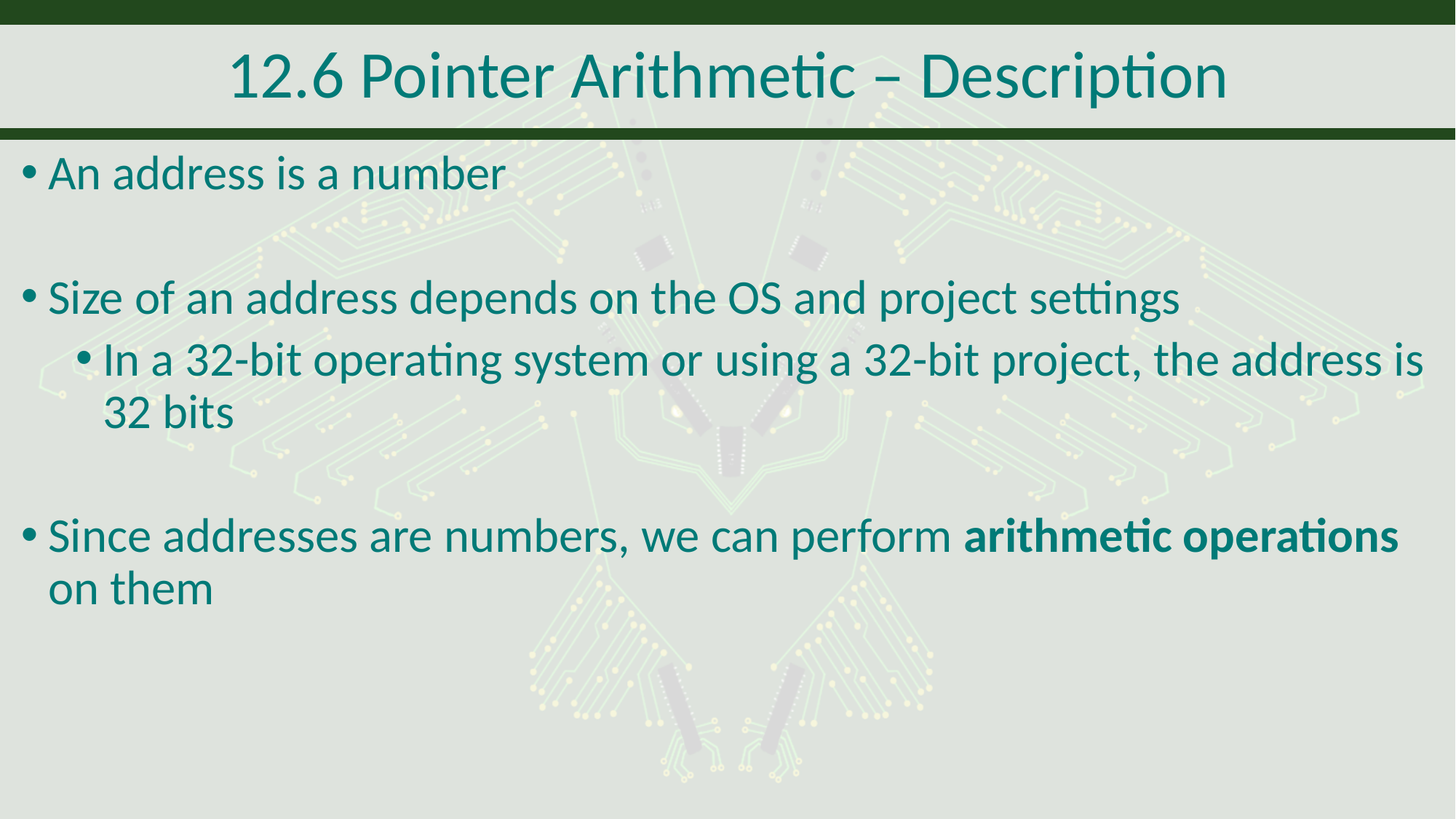

# 12.6 Pointer Arithmetic – Description
An address is a number

Size of an address depends on the OS and project settings
In a 32-bit operating system or using a 32-bit project, the address is 32 bits

Since addresses are numbers, we can perform arithmetic operations on them